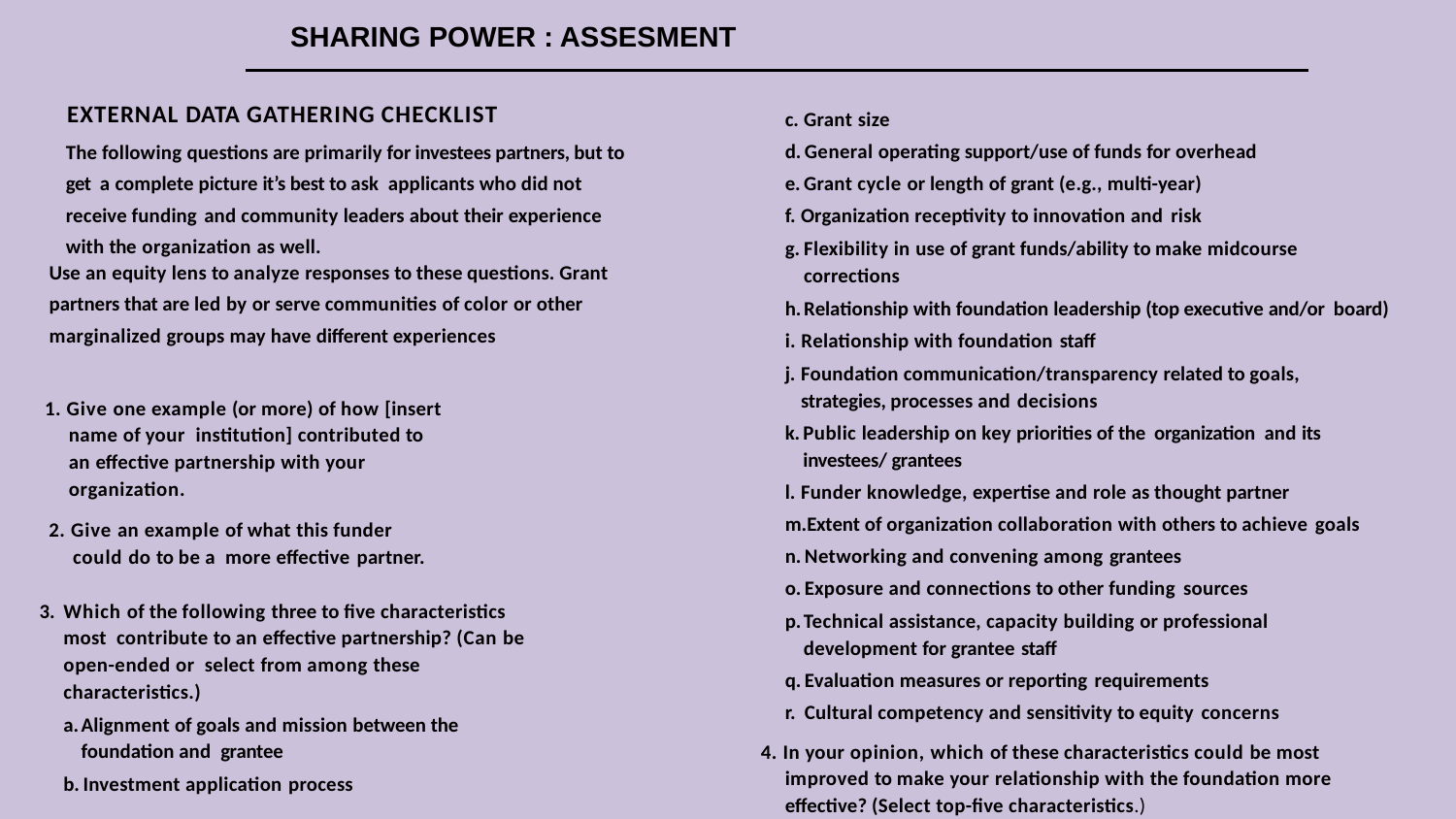

SHARING POWER : ASSESMENT

	EXTERNAL DATA GATHERING CHECKLIST
The following questions are primarily for investees partners, but to get  a complete picture it’s best to ask  applicants who did not receive funding and community leaders about their experience with the organization as well.
Grant size
General operating support/use of funds for overhead
Grant cycle or length of grant (e.g., multi-year)
Organization receptivity to innovation and risk
Flexibility in use of grant funds/ability to make midcourse  corrections
Relationship with foundation leadership (top executive and/or  board)
i. Relationship with foundation staff
Foundation communication/transparency related to goals,  strategies, processes and decisions
Public leadership on key priorities of the  organization  and its investees/ grantees
Funder knowledge, expertise and role as thought partner
Extent of organization collaboration with others to achieve goals
Networking and convening among grantees
Exposure and connections to other funding sources
Technical assistance, capacity building or professional  development for grantee staff
Evaluation measures or reporting requirements
Cultural competency and sensitivity to equity concerns
4. In your opinion, which of these characteristics could be most  improved to make your relationship with the foundation more  effective? (Select top-five characteristics.)
Use an equity lens to analyze responses to these questions. Grant  partners that are led by or serve communities of color or other  marginalized groups may have different experiences
1. Give one example (or more) of how [insert name of your  institution] contributed to an effective partnership with your  organization.
2. Give an example of what this funder  could do to be a  more effective partner.
Which of the following three to five characteristics most  contribute to an effective partnership? (Can be open-ended or  select from among these characteristics.)
Alignment of goals and mission between the foundation and  grantee
Investment application process